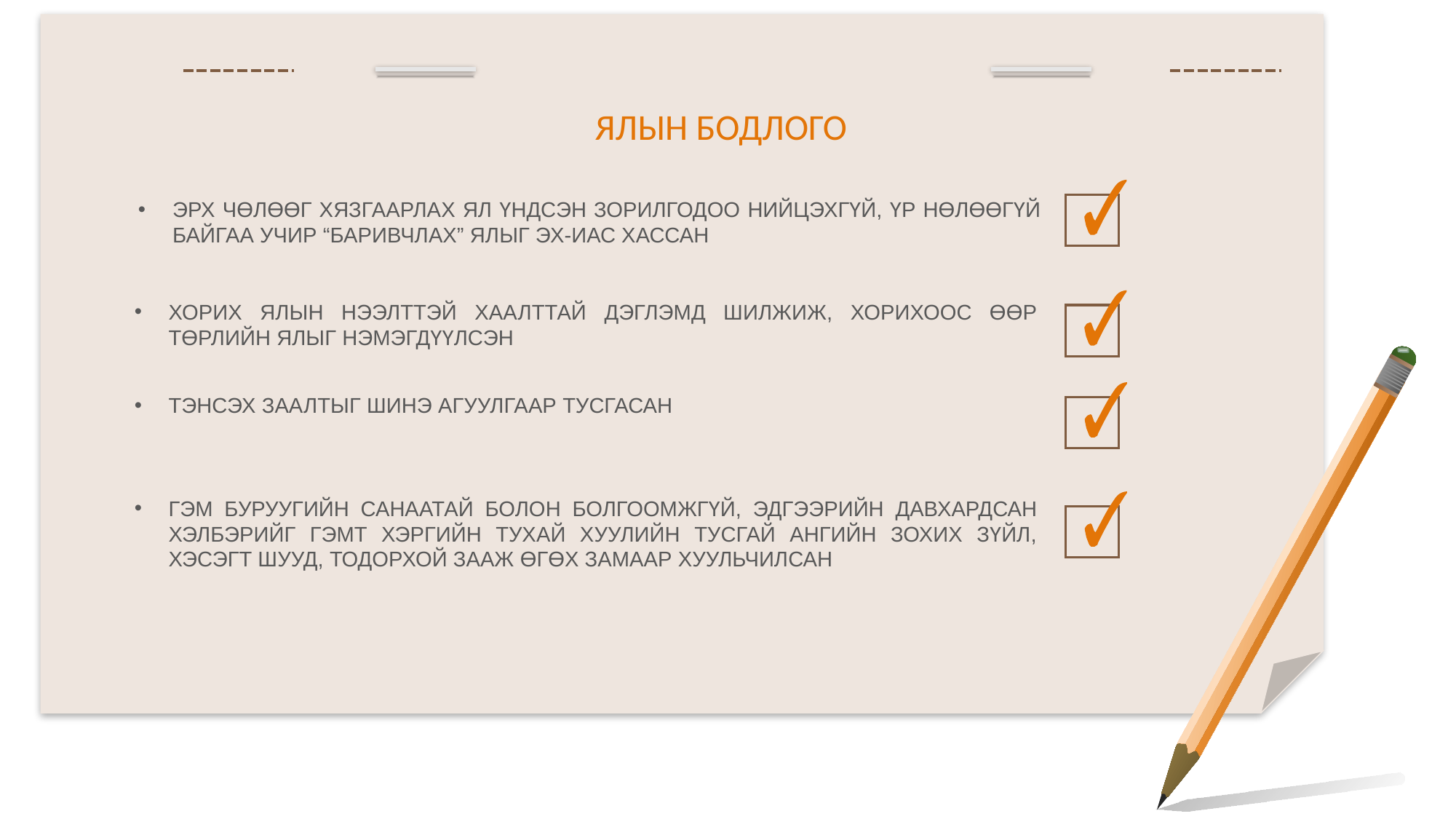

ЯЛЫН БОДЛОГО

ЭРХ ЧӨЛӨӨГ ХЯЗГААРЛАХ ЯЛ ҮНДСЭН ЗОРИЛГОДОО НИЙЦЭХГҮЙ, ҮР НӨЛӨӨГҮЙ БАЙГАА УЧИР “БАРИВЧЛАХ” ЯЛЫГ ЭХ-ИАС ХАССАН

ХОРИХ ЯЛЫН НЭЭЛТТЭЙ ХААЛТТАЙ ДЭГЛЭМД ШИЛЖИЖ, ХОРИХООС ӨӨР ТӨРЛИЙН ЯЛЫГ НЭМЭГДҮҮЛСЭН

ТЭНСЭХ ЗААЛТЫГ ШИНЭ АГУУЛГААР ТУСГАСАН

ГЭМ БУРУУГИЙН САНААТАЙ БОЛОН БОЛГООМЖГҮЙ, ЭДГЭЭРИЙН ДАВХАРДСАН ХЭЛБЭРИЙГ ГЭМТ ХЭРГИЙН ТУХАЙ ХУУЛИЙН ТУСГАЙ АНГИЙН ЗОХИХ ЗҮЙЛ, ХЭСЭГТ ШУУД, ТОДОРХОЙ ЗААЖ ӨГӨХ ЗАМААР ХУУЛЬЧИЛСАН